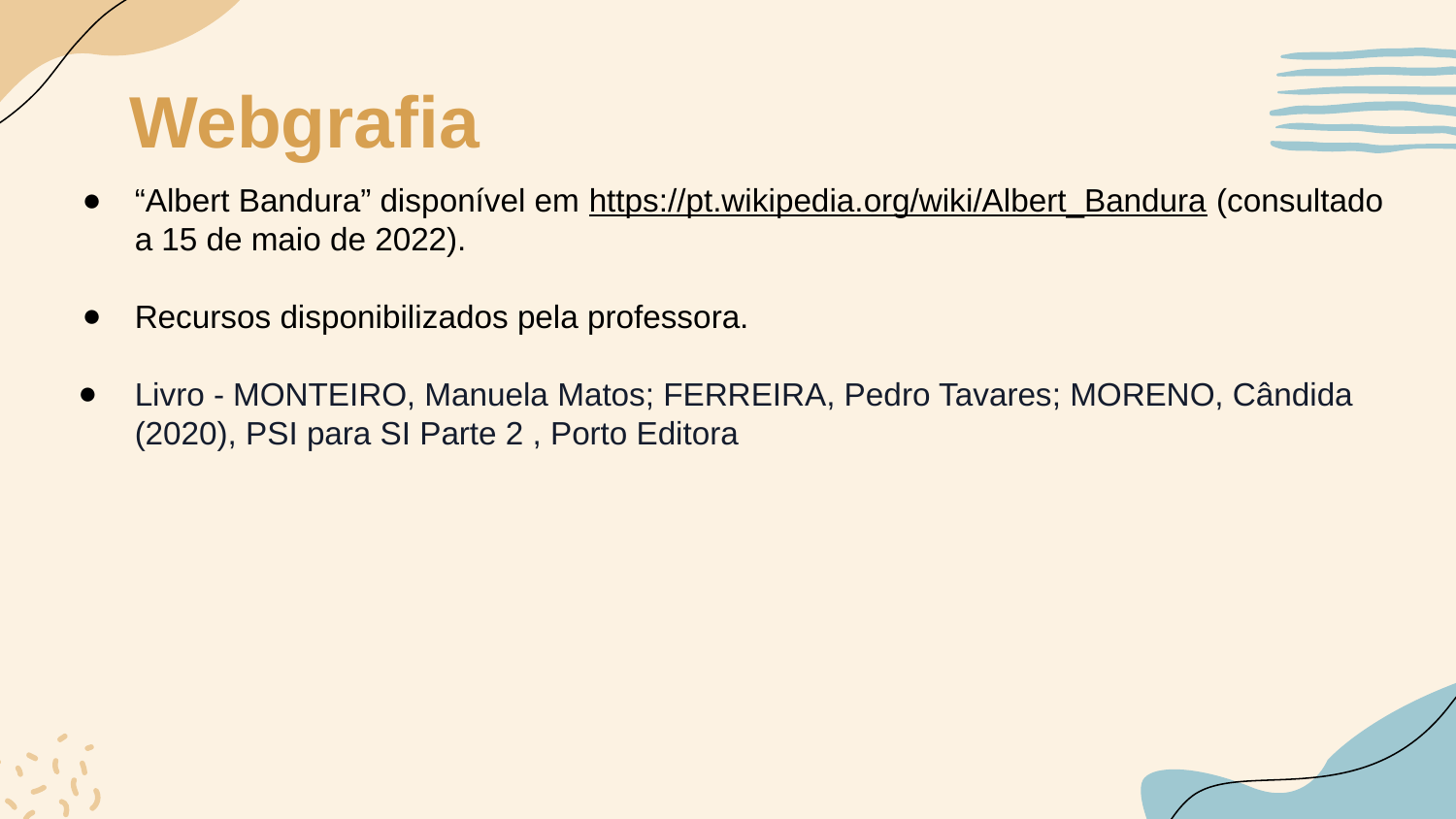

# Webgrafia
“Albert Bandura” disponível em https://pt.wikipedia.org/wiki/Albert_Bandura (consultado a 15 de maio de 2022).

Recursos disponibilizados pela professora.

Livro - MONTEIRO, Manuela Matos; FERREIRA, Pedro Tavares; MORENO, Cândida (2020), PSI para SI Parte 2 , Porto Editora